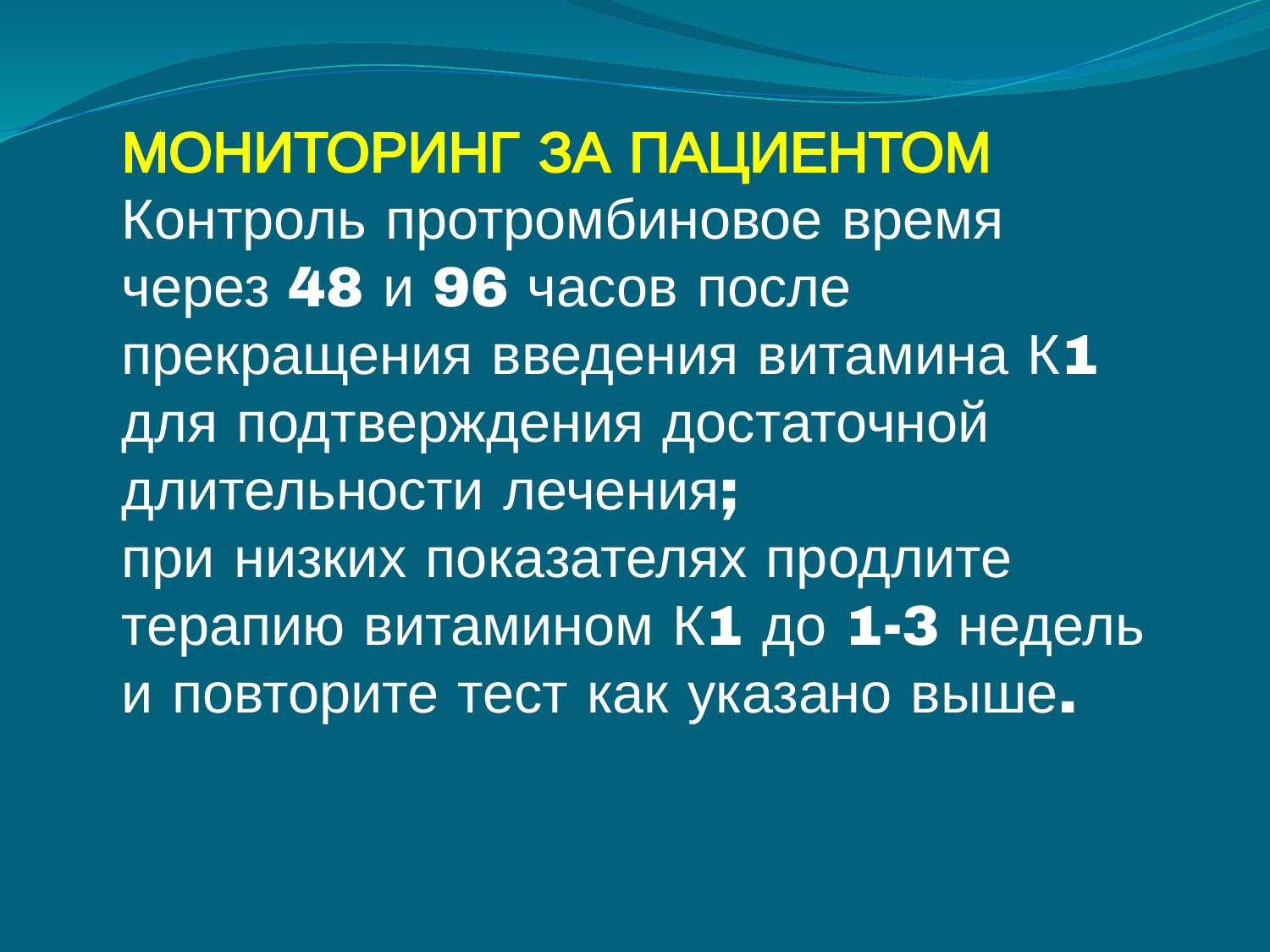

МОНИТОРИНГ ЗА ПАЦИЕНТОМ
Контроль протромбиновое время через 48 и 96 часов после прекращения введения витамина К1 для подтверждения достаточной длительности лечения;
при низких показателях продлите терапию витамином К1 до 1-3 недель и повторите тест как указано выше.